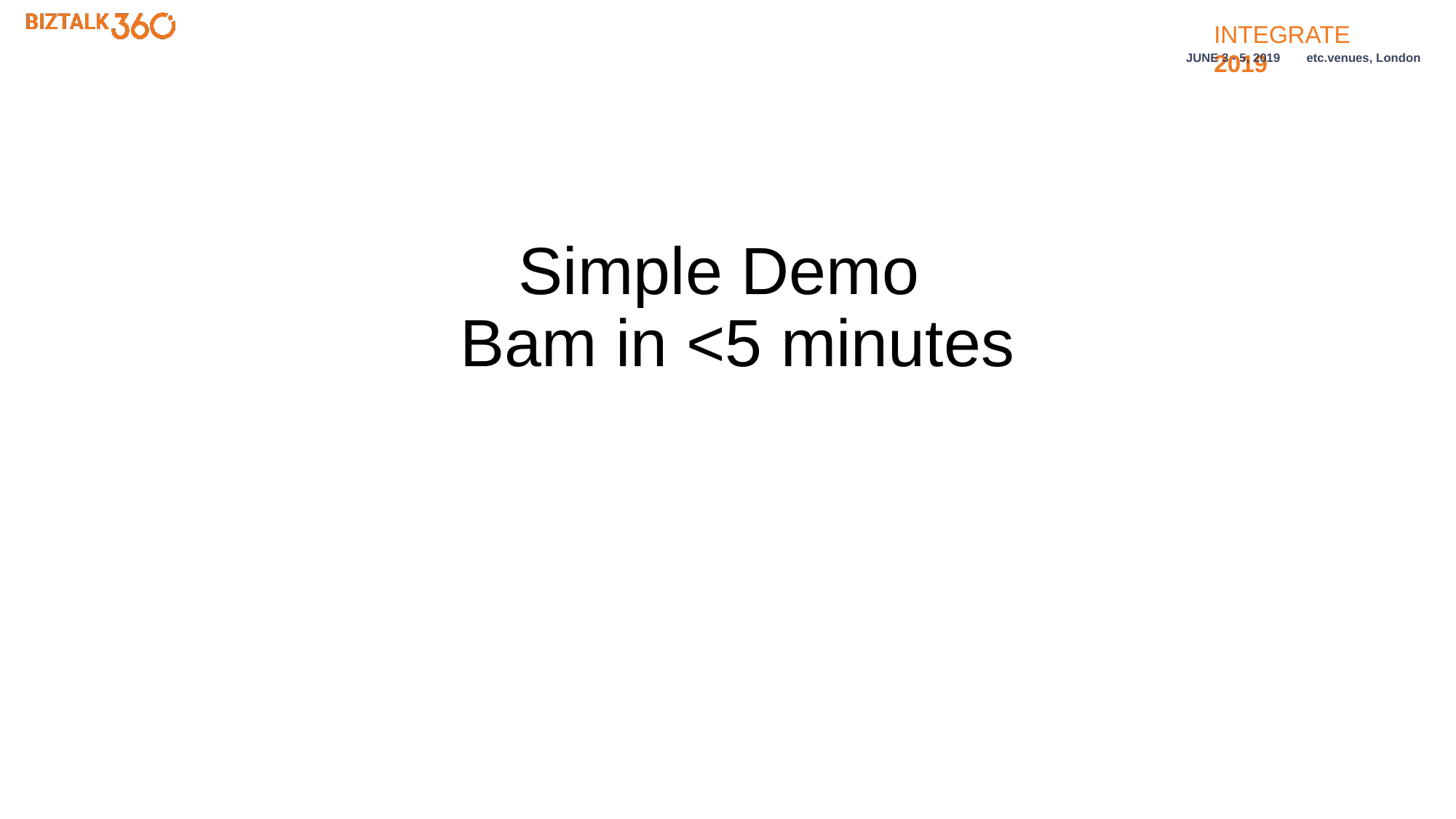

# Simple Demo Bam in <5 minutes